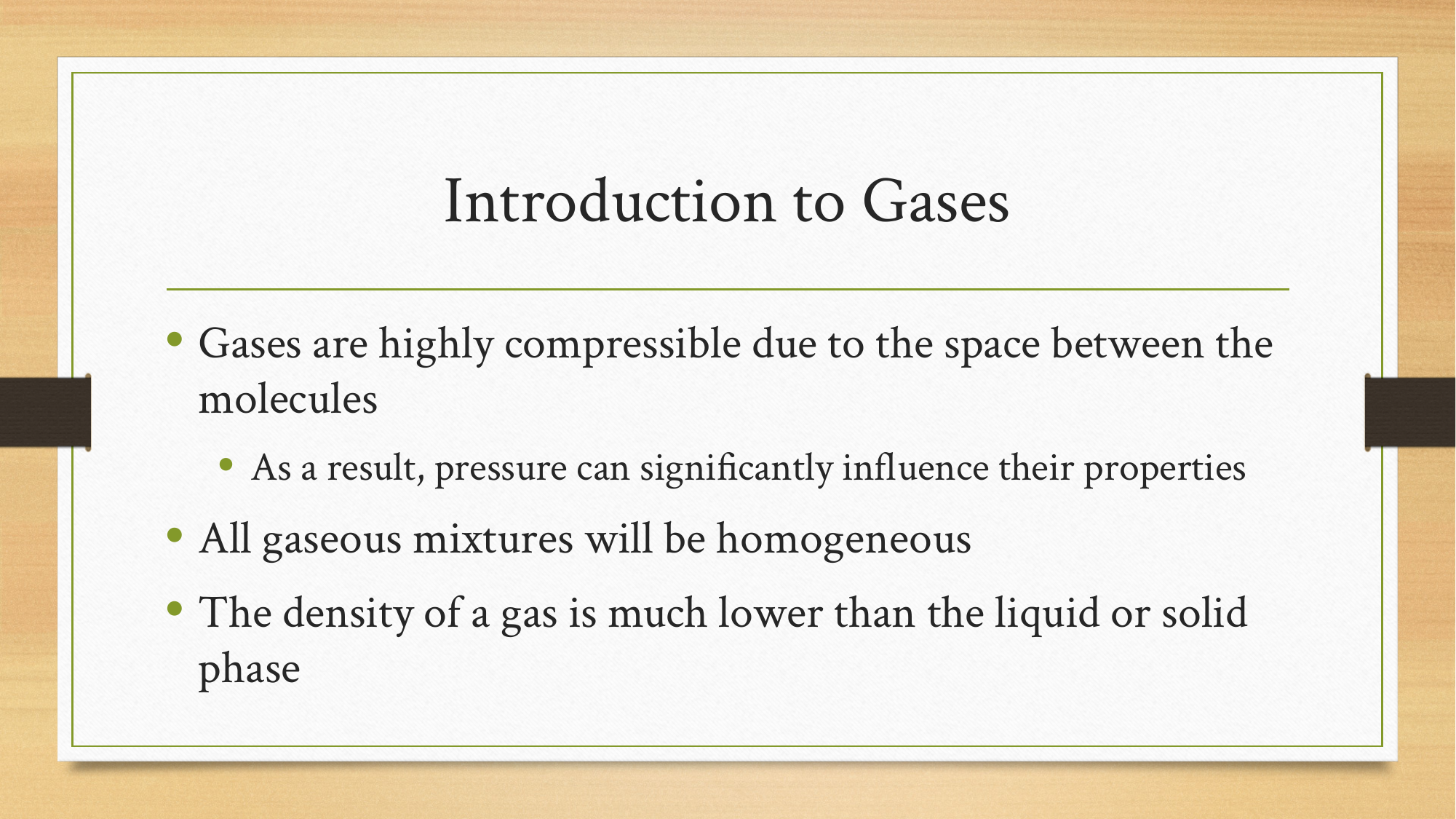

# Introduction to Gases
Gases are highly compressible due to the space between the molecules
As a result, pressure can significantly influence their properties
All gaseous mixtures will be homogeneous
The density of a gas is much lower than the liquid or solid phase